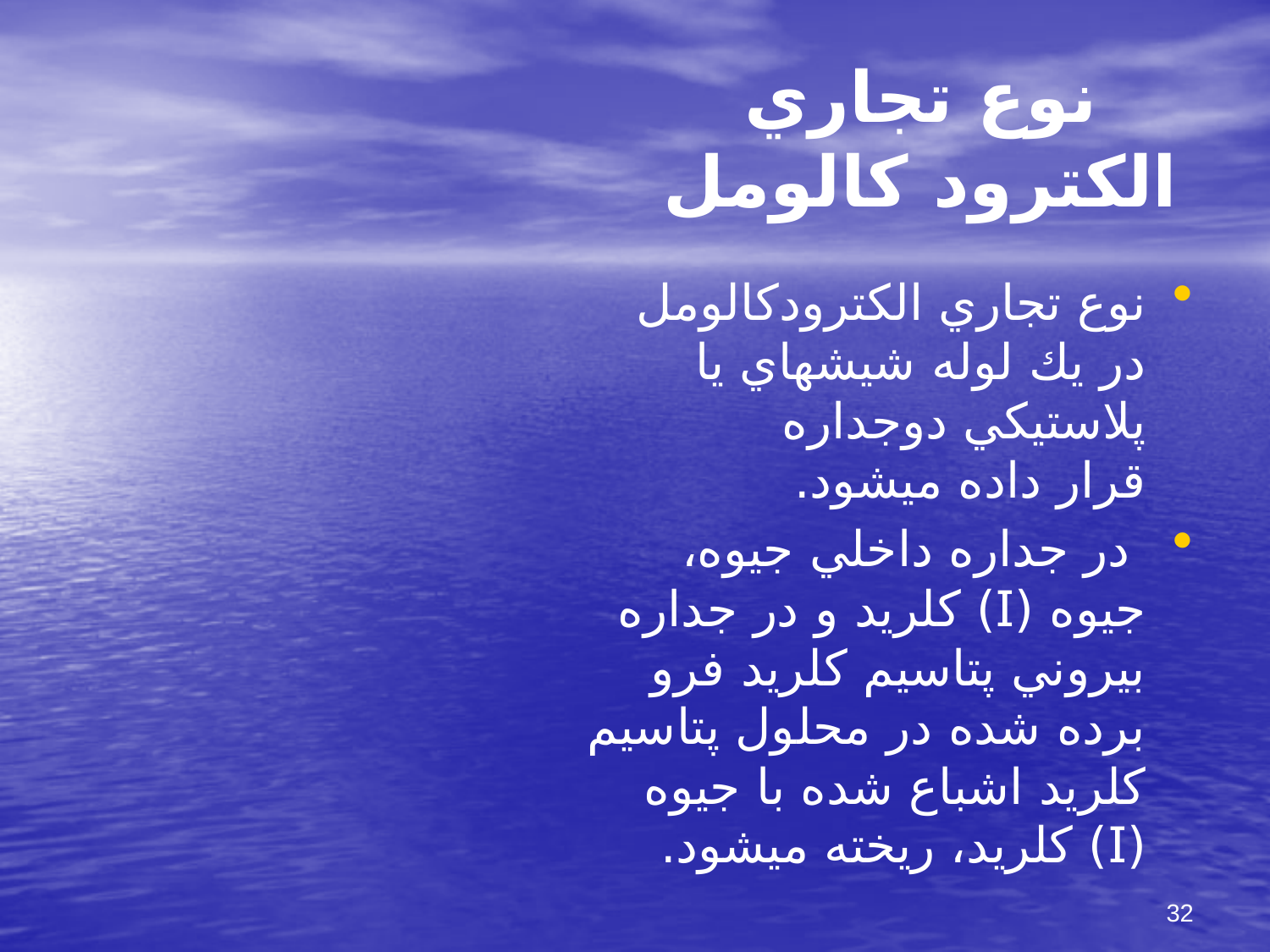

# نوع تجاري الكترود كالومل
نوع تجاري الكترودكالومل در يك لوله شيشه‏اي يا پلاستيكي دوجداره
قرار داده مي‏شود.
 در جداره داخلي جيوه، جيوه (I) كلريد و در جداره بيروني پتاسيم كلريد فرو برده شده در محلول پتاسيم كلريد اشباع شده با جيوه (I) كلريد، ريخته مي‏شود.

32